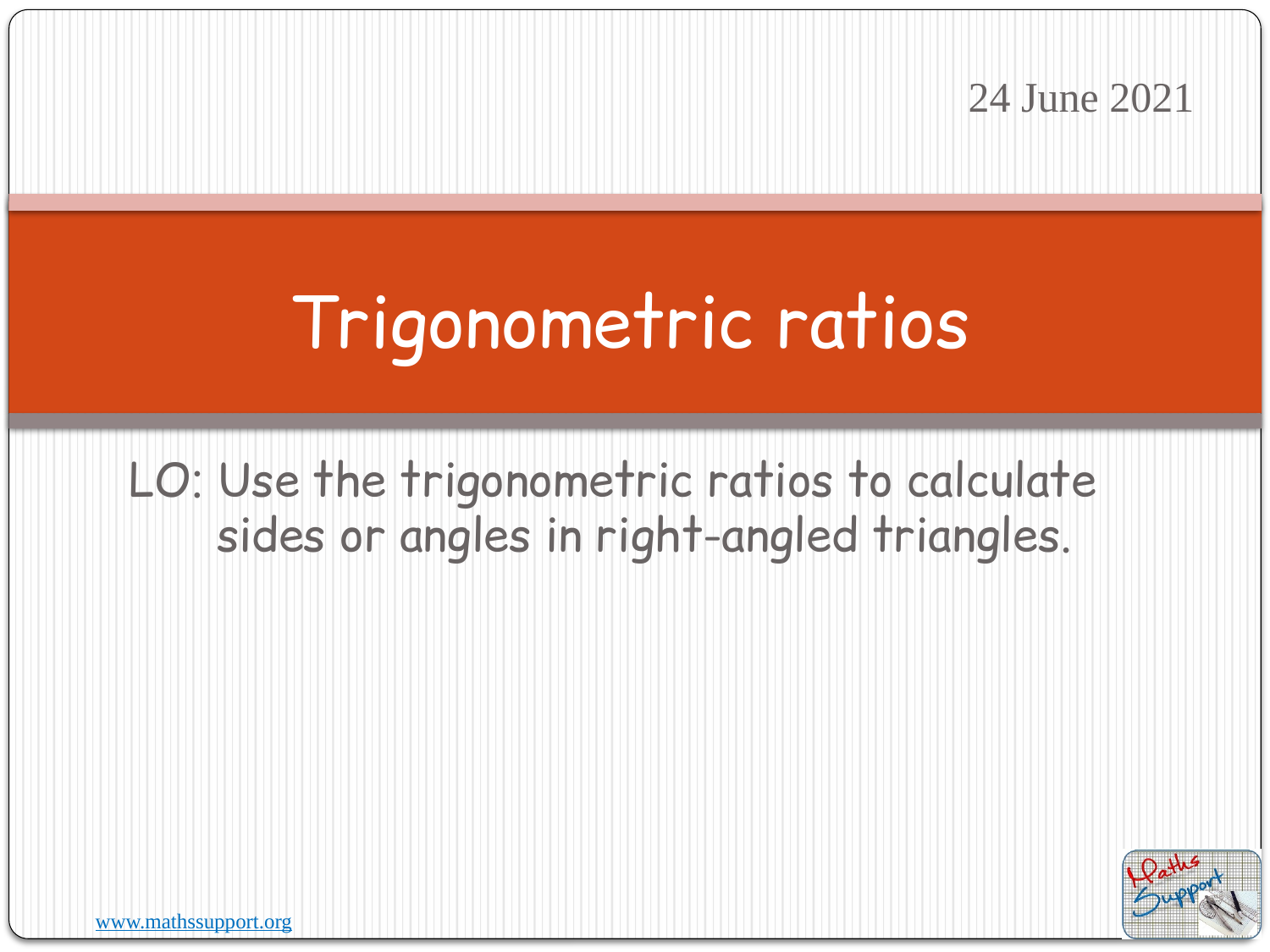

24 June 2021
# Trigonometric ratios
LO: Use the trigonometric ratios to calculate sides or angles in right-angled triangles.